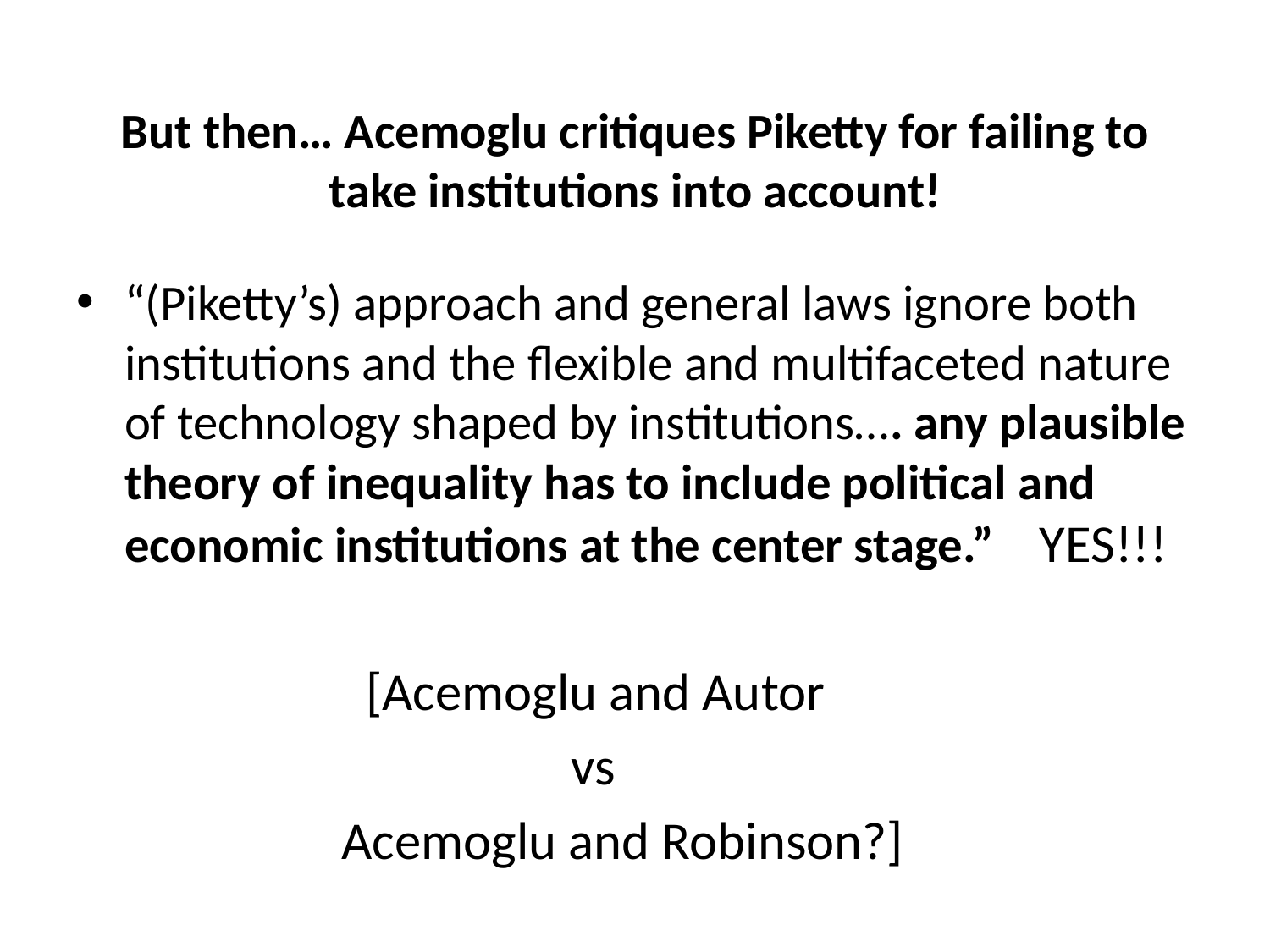

# But then… Acemoglu critiques Piketty for failing to take institutions into account!
“(Piketty’s) approach and general laws ignore both institutions and the flexible and multifaceted nature of technology shaped by institutions…. any plausible theory of inequality has to include political and economic institutions at the center stage.”    YES!!!

                        [Acemoglu and Autor
                                         vs
                      Acemoglu and Robinson?]